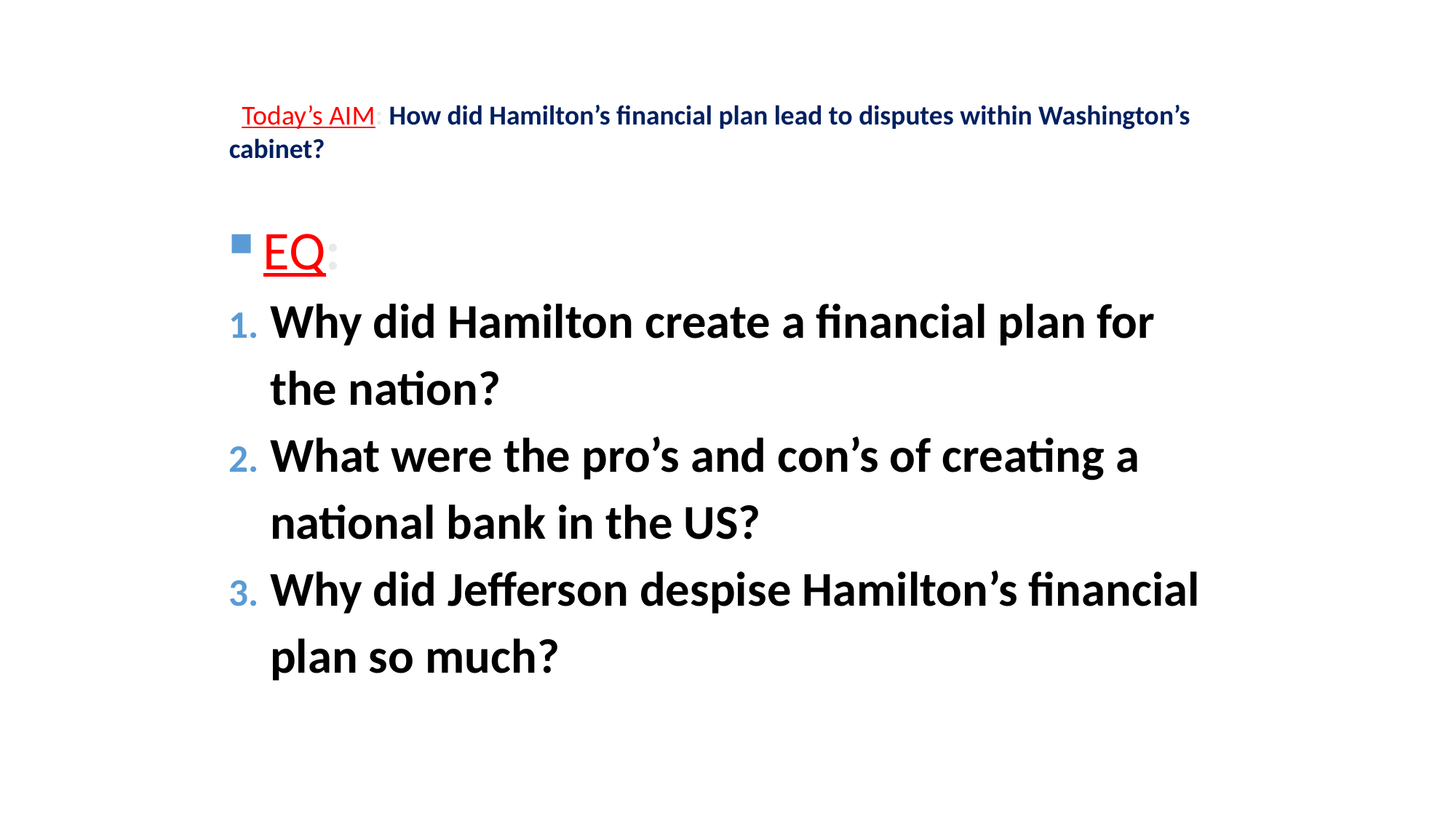

Today’s AIM: How did Hamilton’s financial plan lead to disputes within Washington’s cabinet?

 EQ:
Why did Hamilton create a financial plan for the nation?
What were the pro’s and con’s of creating a national bank in the US?
Why did Jefferson despise Hamilton’s financial plan so much?